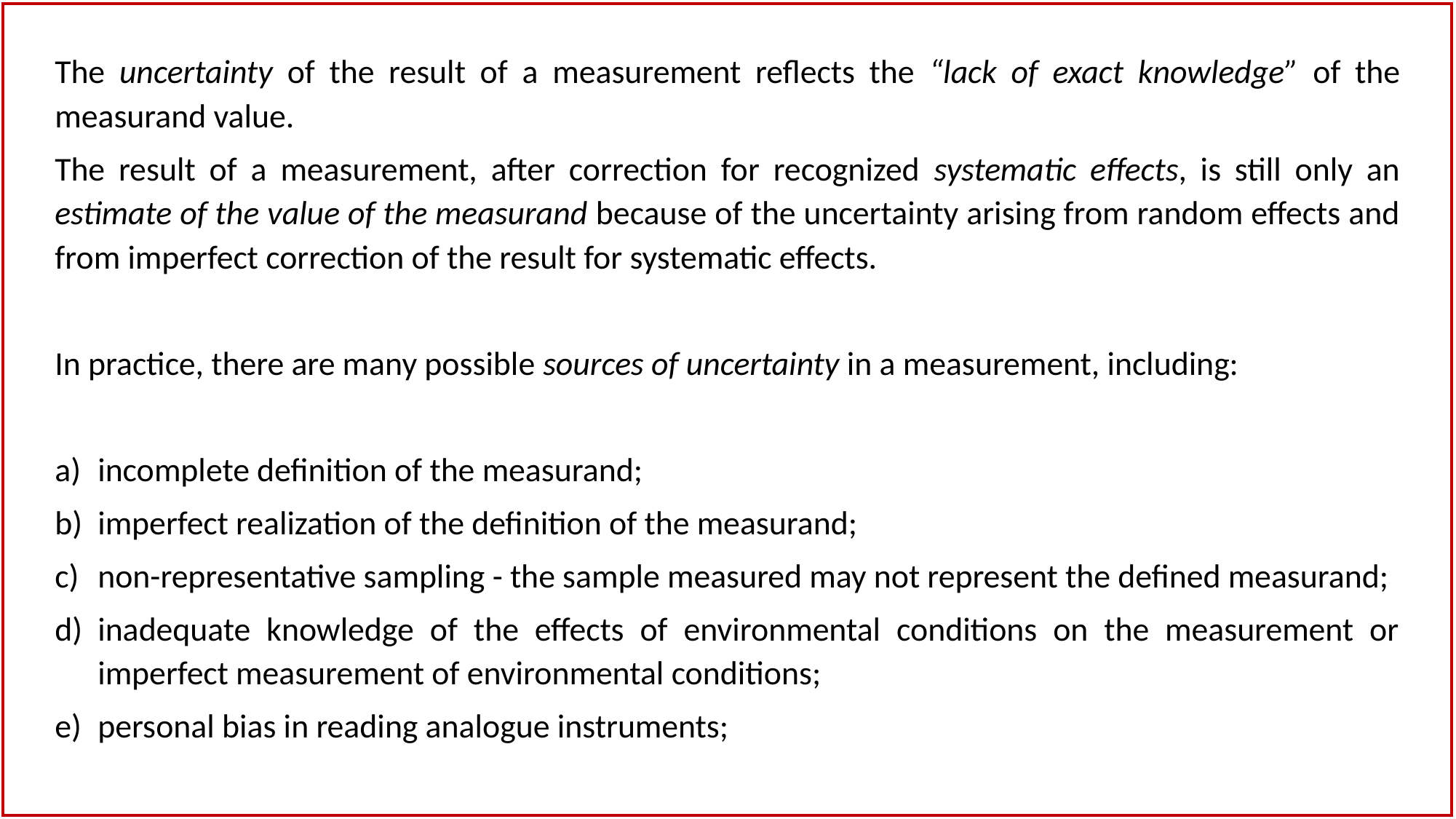

The uncertainty of the result of a measurement reflects the “lack of exact knowledge” of the measurand value.
The result of a measurement, after correction for recognized systematic effects, is still only an estimate of the value of the measurand because of the uncertainty arising from random effects and from imperfect correction of the result for systematic effects.

In practice, there are many possible sources of uncertainty in a measurement, including:

incomplete definition of the measurand;
imperfect realization of the definition of the measurand;
non-representative sampling - the sample measured may not represent the defined measurand;
inadequate knowledge of the effects of environmental conditions on the measurement or imperfect measurement of environmental conditions;
personal bias in reading analogue instruments;